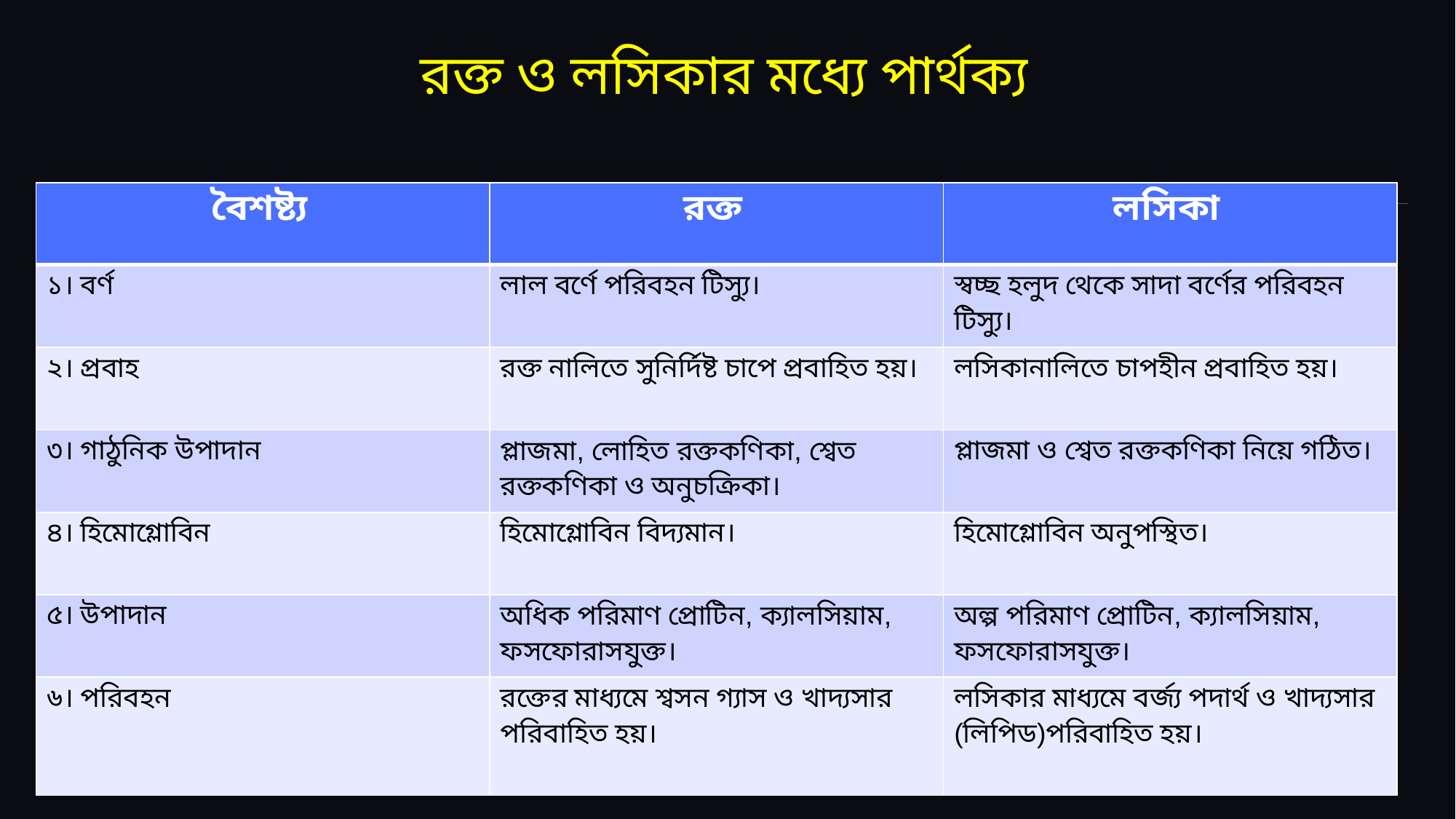

# রক্ত ও লসিকার মধ্যে পার্থক্য
| বৈশষ্ট্য | রক্ত | লসিকা |
| --- | --- | --- |
| ১। বর্ণ | লাল বর্ণে পরিবহন টিস্যু। | স্বচ্ছ হলুদ থেকে সাদা বর্ণের পরিবহন টিস্যু। |
| ২। প্রবাহ | রক্ত নালিতে সুনির্দিষ্ট চাপে প্রবাহিত হয়। | লসিকানালিতে চাপহীন প্রবাহিত হয়। |
| ৩। গাঠুনিক উপাদান | প্লাজমা, লোহিত রক্তকণিকা, শ্বেত রক্তকণিকা ও অনুচক্রিকা। | প্লাজমা ও শ্বেত রক্তকণিকা নিয়ে গঠিত। |
| ৪। হিমোগ্লোবিন | হিমোগ্লোবিন বিদ্যমান। | হিমোগ্লোবিন অনুপস্থিত। |
| ৫। উপাদান | অধিক পরিমাণ প্রোটিন, ক্যালসিয়াম, ফসফোরাসযুক্ত। | অল্প পরিমাণ প্রোটিন, ক্যালসিয়াম, ফসফোরাসযুক্ত। |
| ৬। পরিবহন | রক্তের মাধ্যমে শ্বসন গ্যাস ও খাদ্যসার পরিবাহিত হয়। | লসিকার মাধ্যমে বর্জ্য পদার্থ ও খাদ্যসার (লিপিড)পরিবাহিত হয়। |